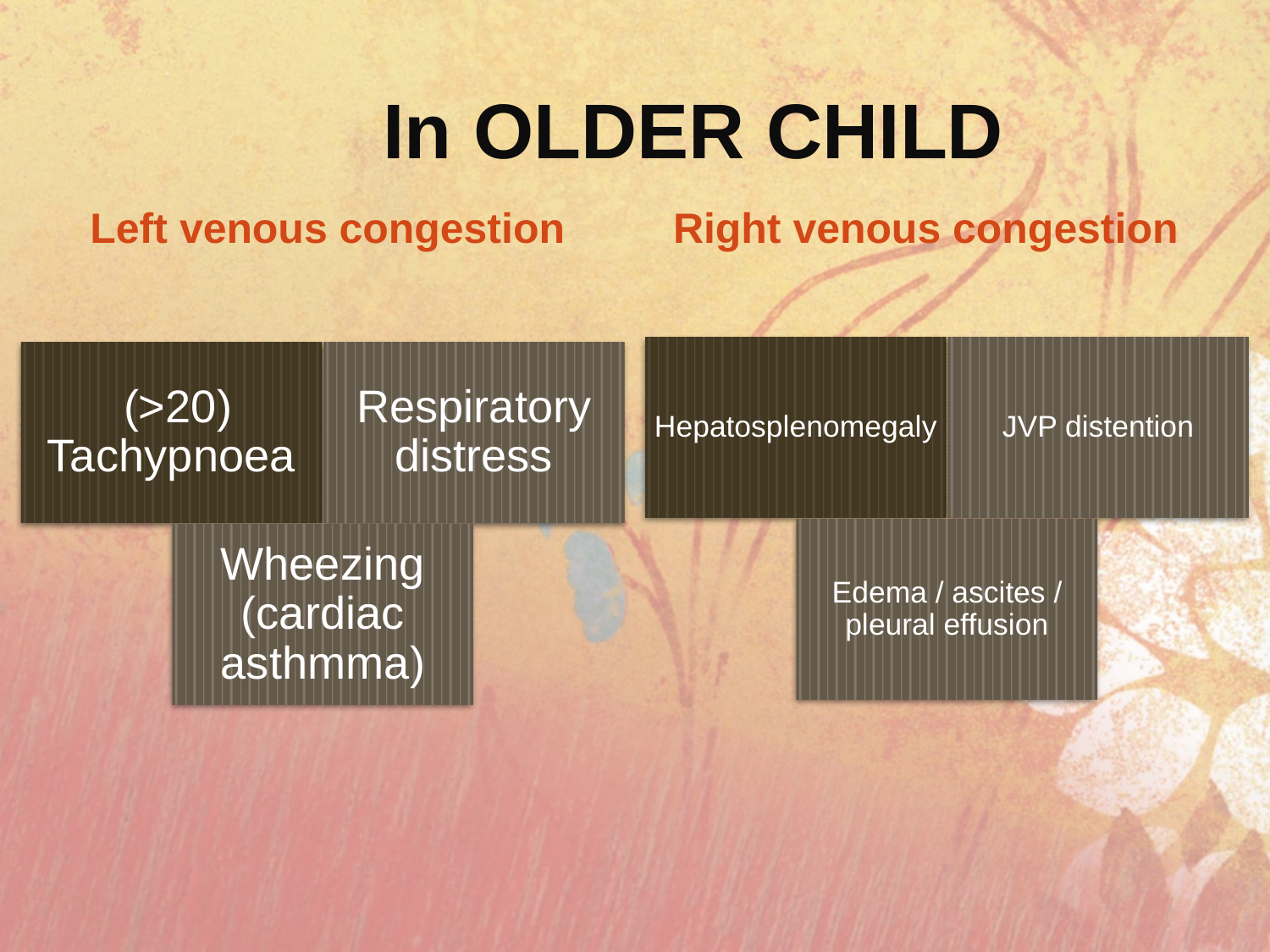

# In OLDER CHILD
Left venous congestion
Right venous congestion
 (>20) Tachypnoea
Respiratory distress
Wheezing (cardiac asthmma)
Hepatosplenomegaly
JVP distention
Edema / ascites / pleural effusion